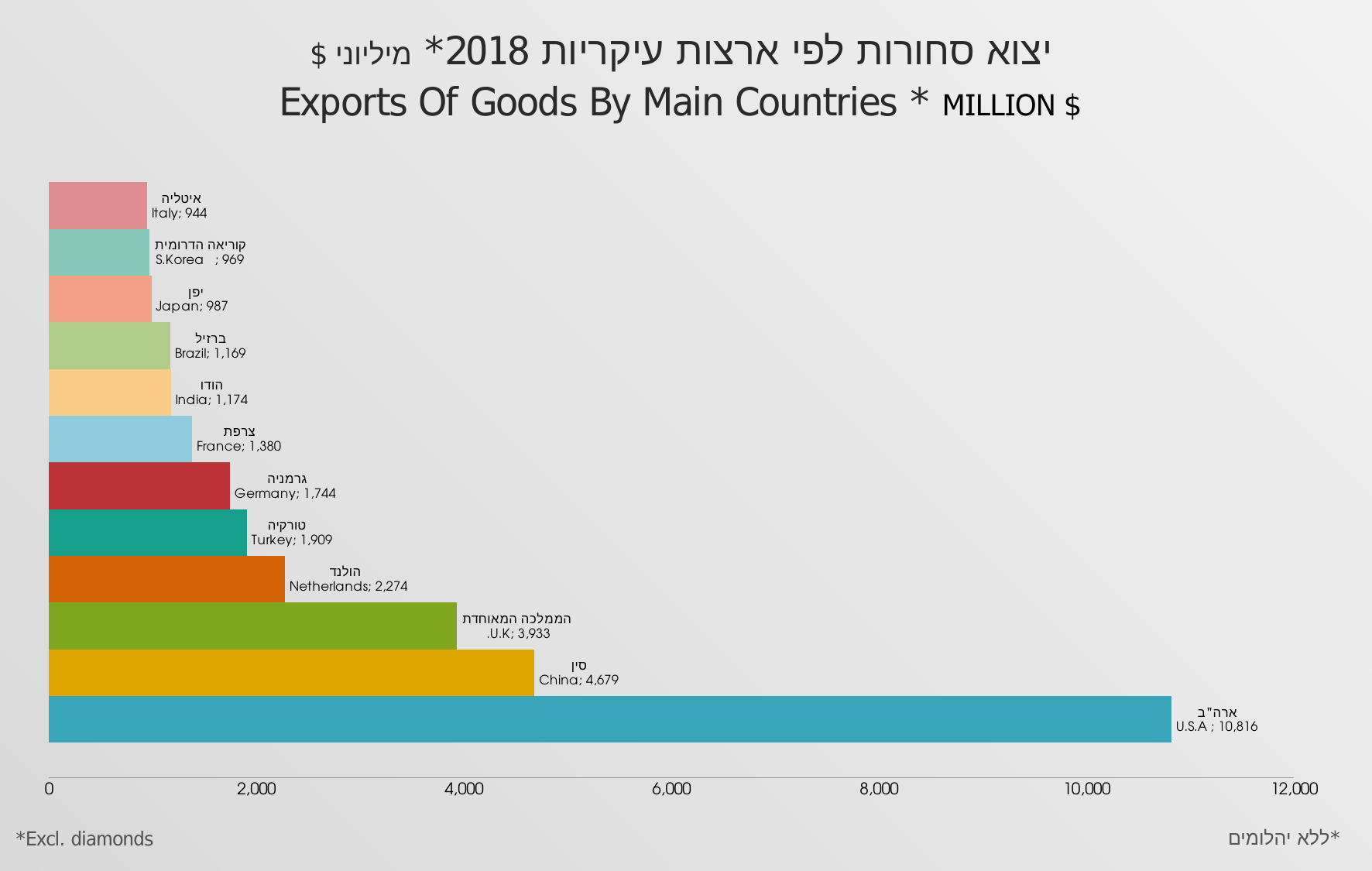

יצוא סחורות לפי ארצות עיקריות 2018* מיליוני $
# Exports Of Goods By Main Countries * MILLION $

### Chart

| Category | ארה"ב
U.S.A  | סין
China | הממלכה המאוחדת
.U.K | הולנד
Netherlands | טורקיה
Turkey |  גרמניה
Germany | צרפת
France | הודו
India | ברזיל
Brazil |   יפן
Japan | קוריאה הדרומית
S.Korea    |  איטליה
Italy |
|---|---|---|---|---|---|---|---|---|---|---|---|---|
ללא יהלומים*
*Excl. diamonds